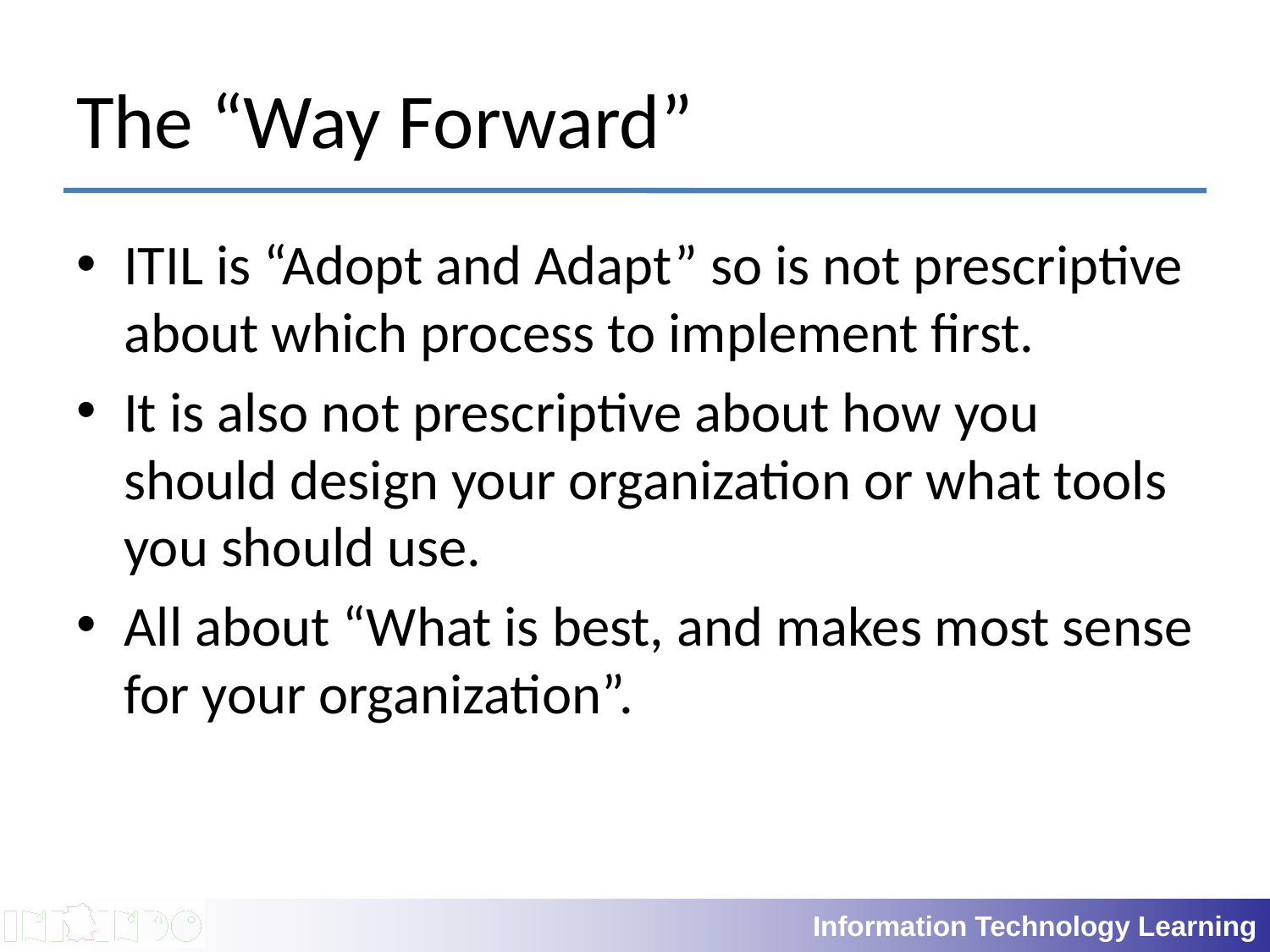

# The “Way Forward”
ITIL is “Adopt and Adapt” so is not prescriptive about which process to implement first.
It is also not prescriptive about how you should design your organization or what tools you should use.
All about “What is best, and makes most sense for your organization”.